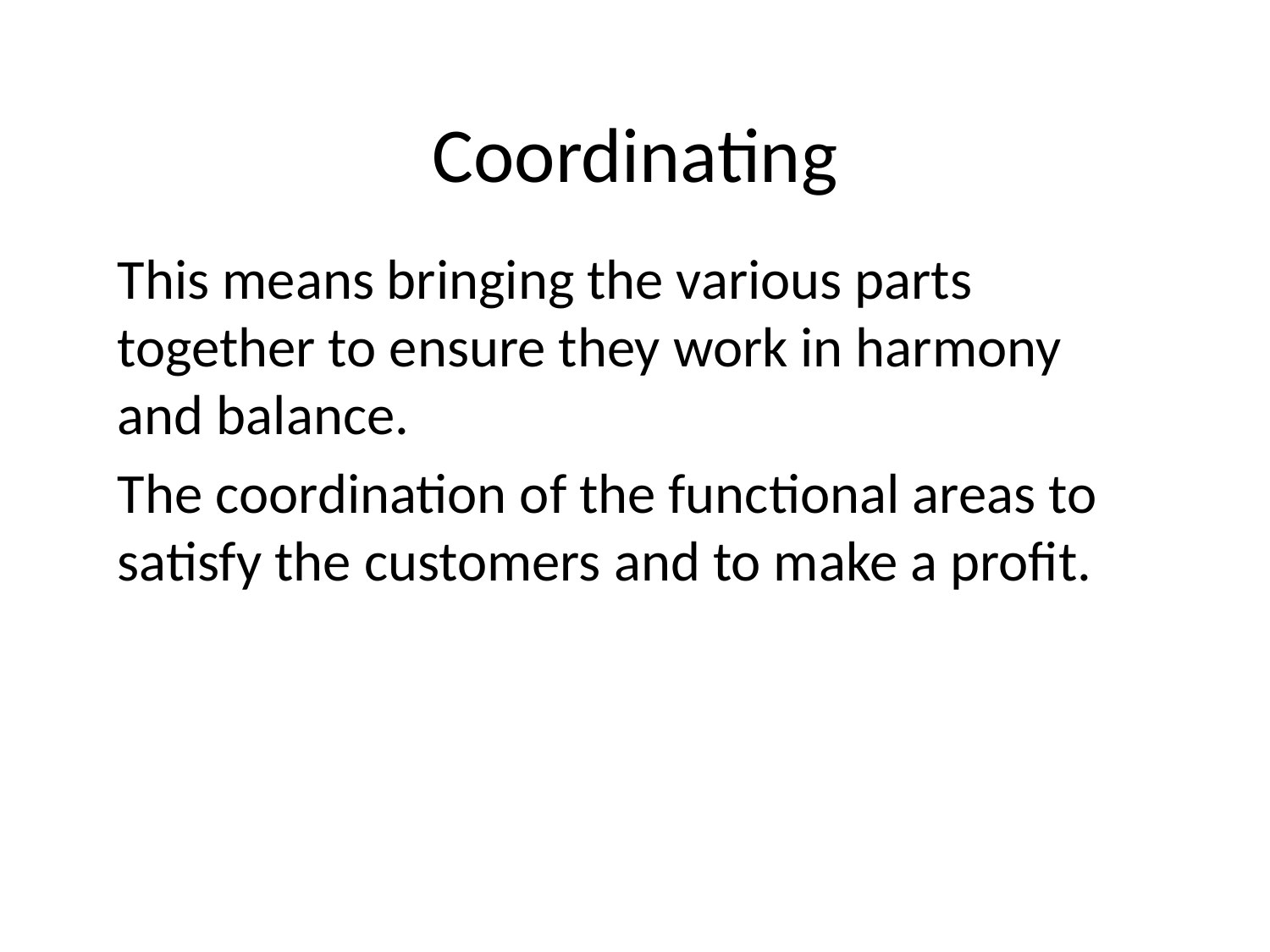

# Coordinating
This means bringing the various parts together to ensure they work in harmony and balance.
The coordination of the functional areas to satisfy the customers and to make a profit.